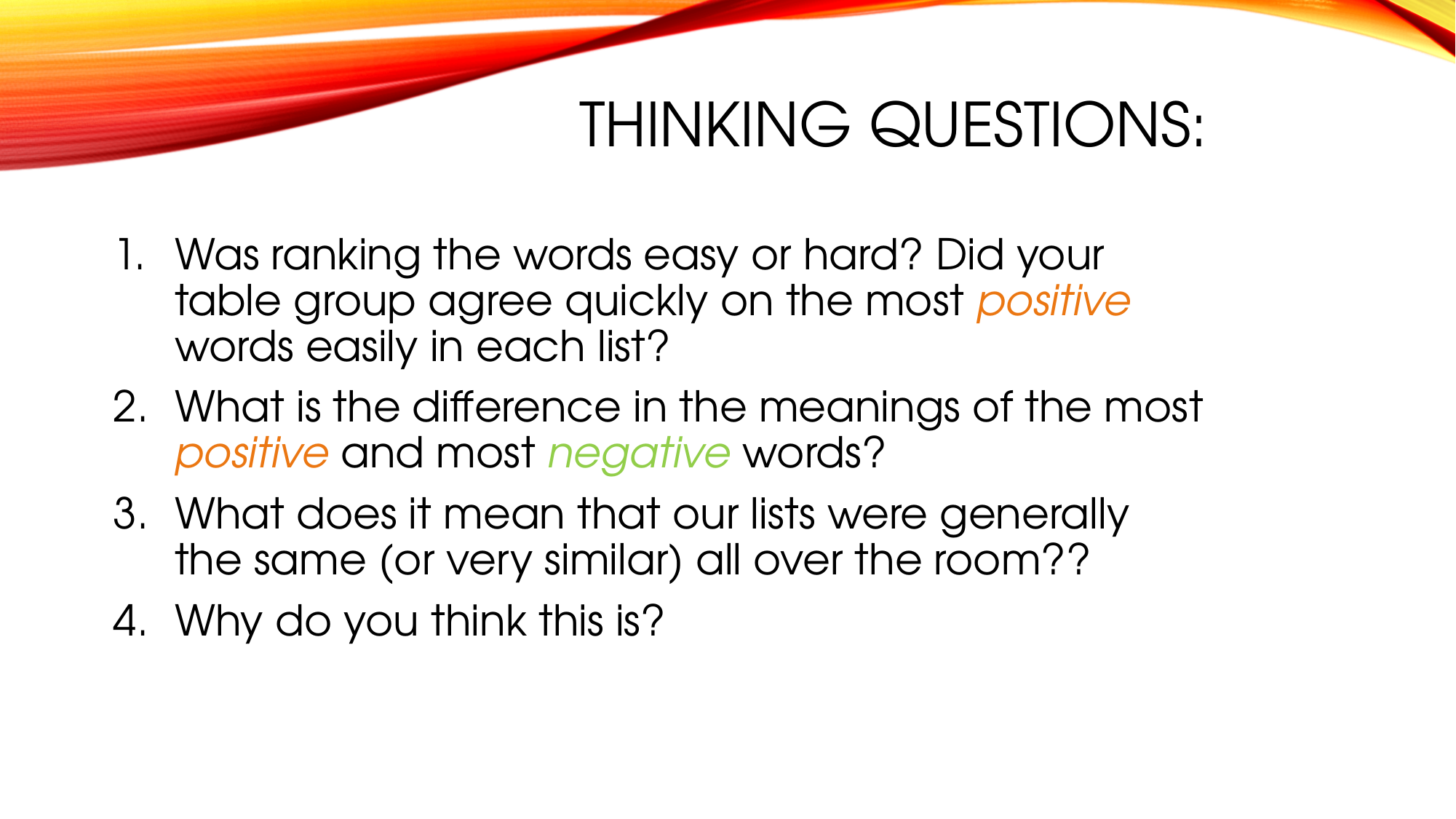

# Thinking Questions:
Was ranking the words easy or hard? Did your table group agree quickly on the most positive words easily in each list?
What is the difference in the meanings of the most positive and most negative words?
What does it mean that our lists were generally the same (or very similar) all over the room??
Why do you think this is?